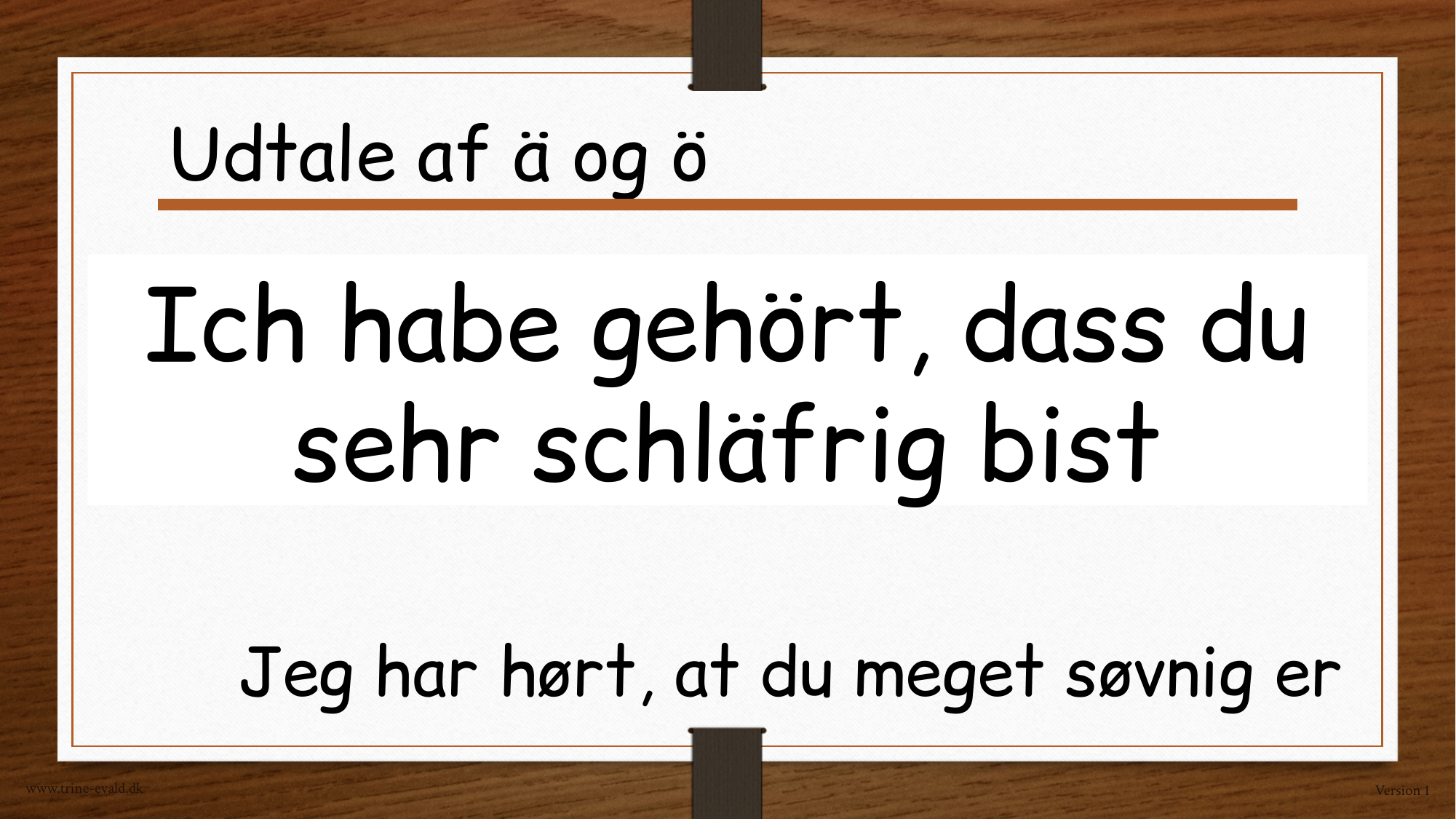

Udtale af ä og ö
Ich habe gehört, dass du sehr schläfrig bist
Jeg har hørt, at du meget søvnig er
www.trine-evald.dk
Version 1